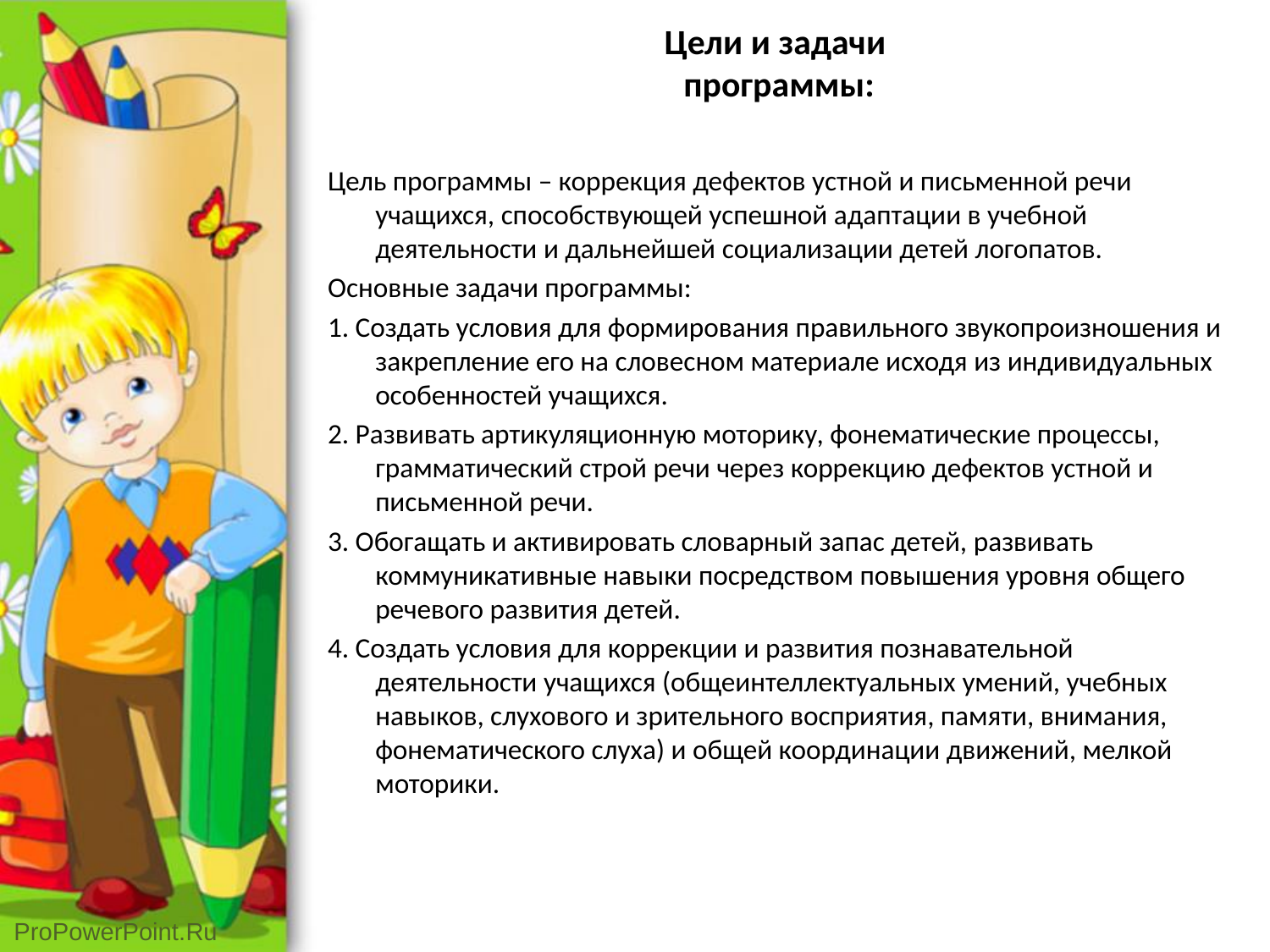

# Цели и задачи программы:
Цель программы – коррекция дефектов устной и письменной речи учащихся, способствующей успешной адаптации в учебной деятельности и дальнейшей социализации детей логопатов.
Основные задачи программы:
1. Создать условия для формирования правильного звукопроизношения и закрепление его на словесном материале исходя из индивидуальных особенностей учащихся.
2. Развивать артикуляционную моторику, фонематические процессы, грамматический строй речи через коррекцию дефектов устной и письменной речи.
3. Обогащать и активировать словарный запас детей, развивать коммуникативные навыки посредством повышения уровня общего речевого развития детей.
4. Создать условия для коррекции и развития познавательной деятельности учащихся (общеинтеллектуальных умений, учебных навыков, слухового и зрительного восприятия, памяти, внимания, фонематического слуха) и общей координации движений, мелкой моторики.